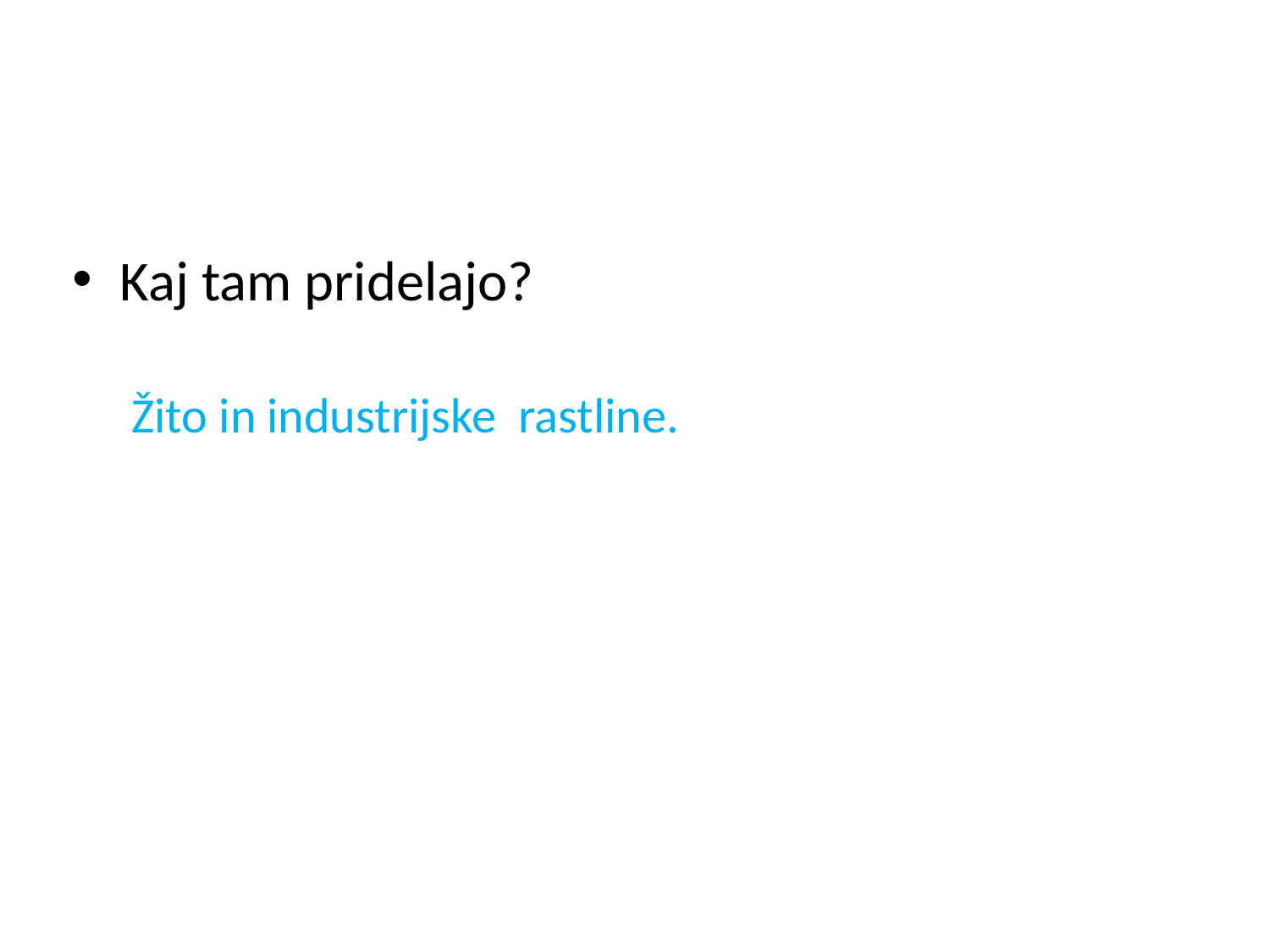

#
Kaj tam pridelajo?
Žito in industrijske  rastline.